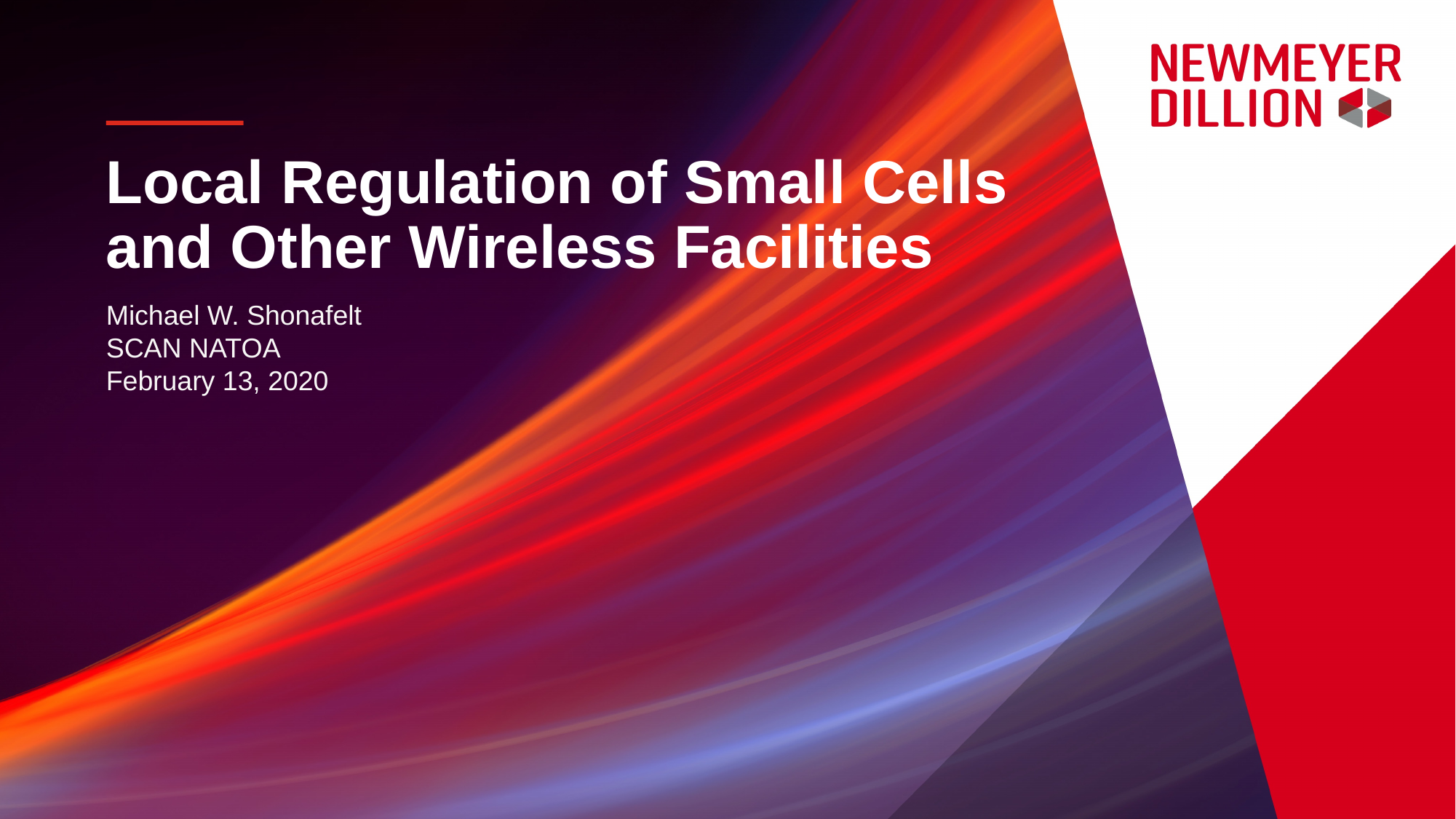

# Local Regulation of Small Cells and Other Wireless Facilities
Michael W. Shonafelt
SCAN NATOA
February 13, 2020